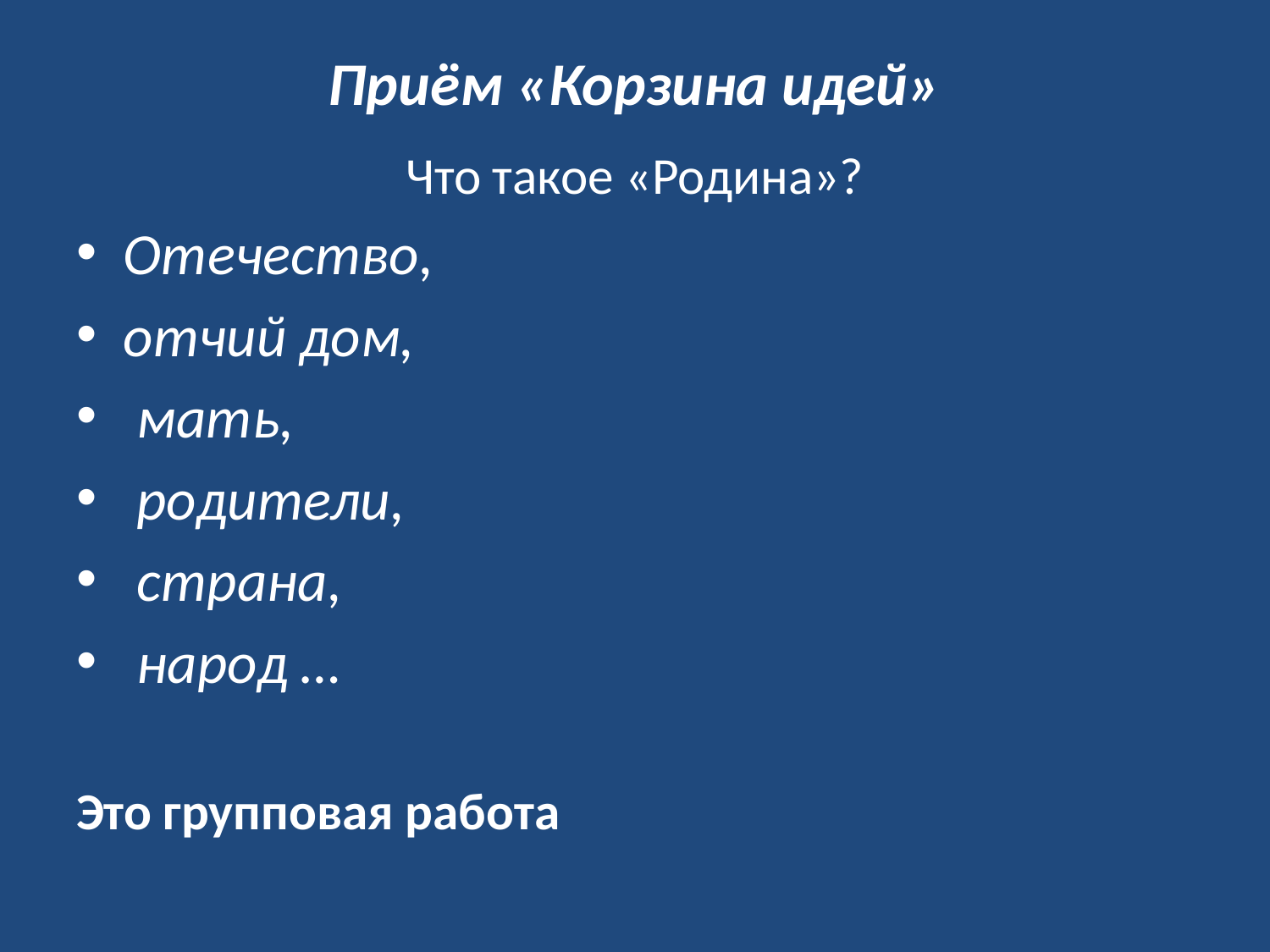

# Приём «Корзина идей»
Что такое «Родина»?
Отечество,
отчий дом,
 мать,
 родители,
 страна,
 народ …

Это групповая работа